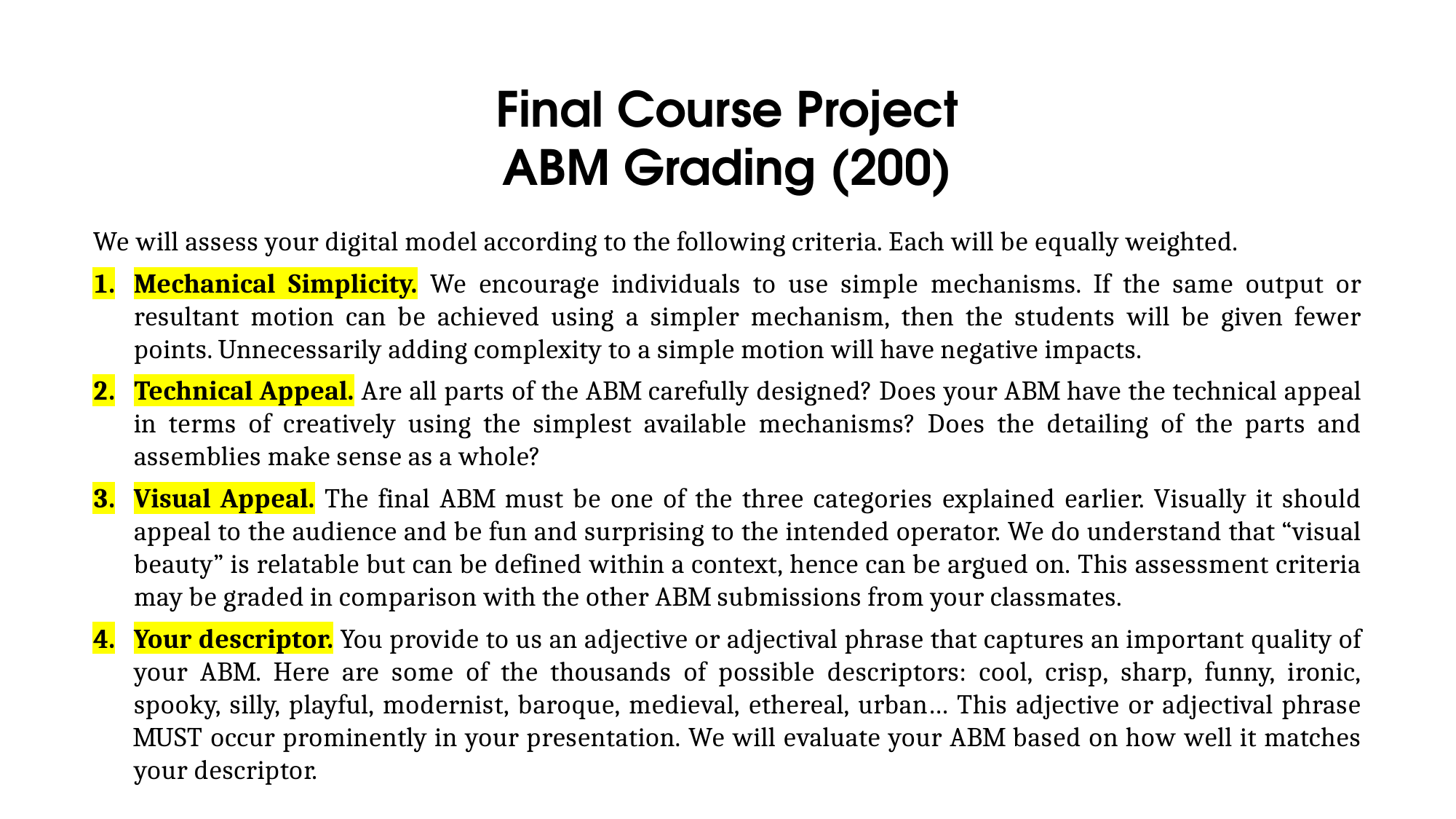

Final Course Project
ABM Grading (200)
We will assess your digital model according to the following criteria. Each will be equally weighted.
Mechanical Simplicity. We encourage individuals to use simple mechanisms. If the same output or resultant motion can be achieved using a simpler mechanism, then the students will be given fewer points. Unnecessarily adding complexity to a simple motion will have negative impacts.
Technical Appeal. Are all parts of the ABM carefully designed? Does your ABM have the technical appeal in terms of creatively using the simplest available mechanisms? Does the detailing of the parts and assemblies make sense as a whole?
Visual Appeal. The final ABM must be one of the three categories explained earlier. Visually it should appeal to the audience and be fun and surprising to the intended operator. We do understand that “visual beauty” is relatable but can be defined within a context, hence can be argued on. This assessment criteria may be graded in comparison with the other ABM submissions from your classmates.
Your descriptor. You provide to us an adjective or adjectival phrase that captures an important quality of your ABM. Here are some of the thousands of possible descriptors: cool, crisp, sharp, funny, ironic, spooky, silly, playful, modernist, baroque, medieval, ethereal, urban… This adjective or adjectival phrase MUST occur prominently in your presentation. We will evaluate your ABM based on how well it matches your descriptor.